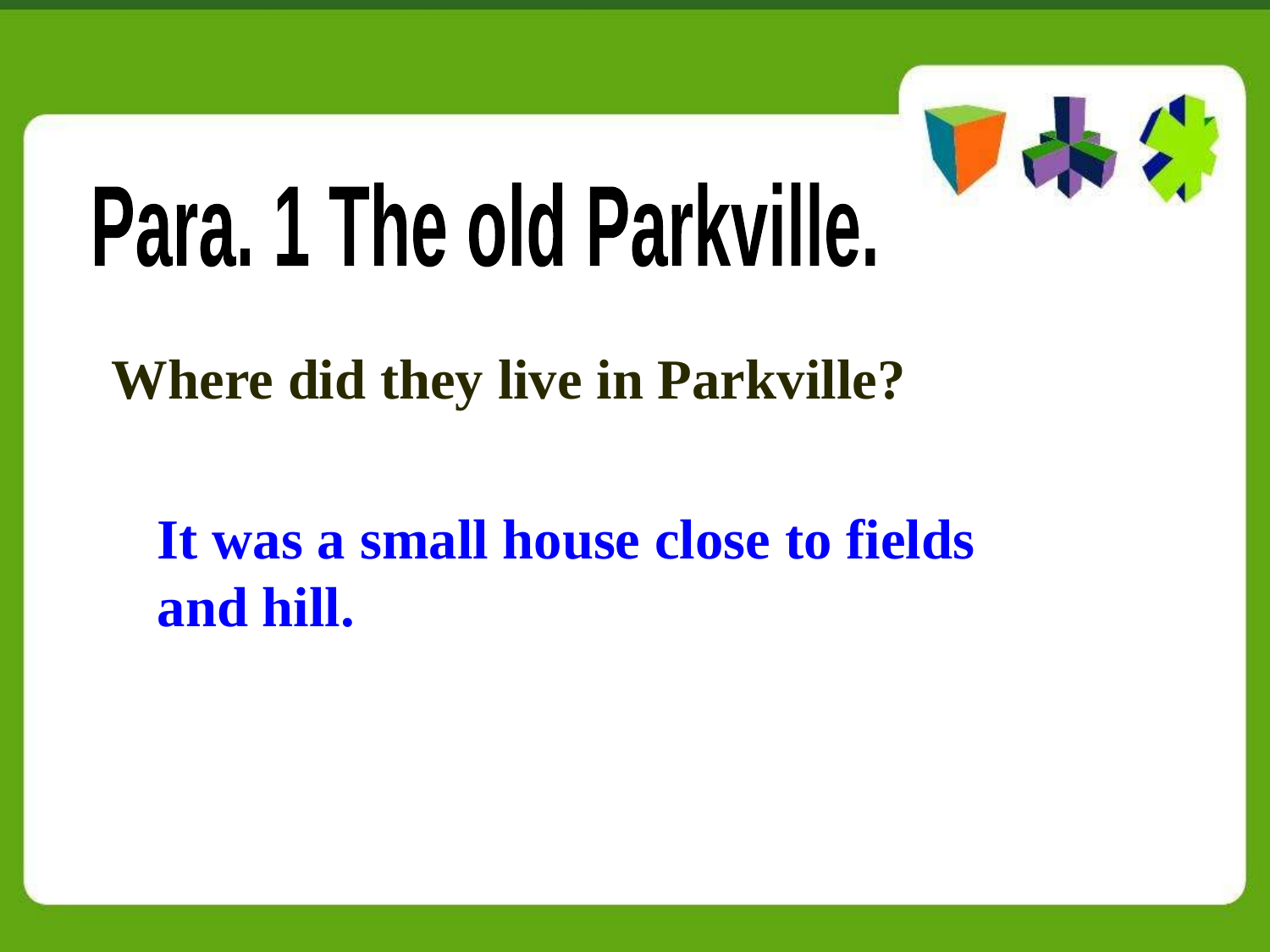

Para. 1 The old Parkville.
 Where did they live in Parkville?
It was a small house close to fields and hill.